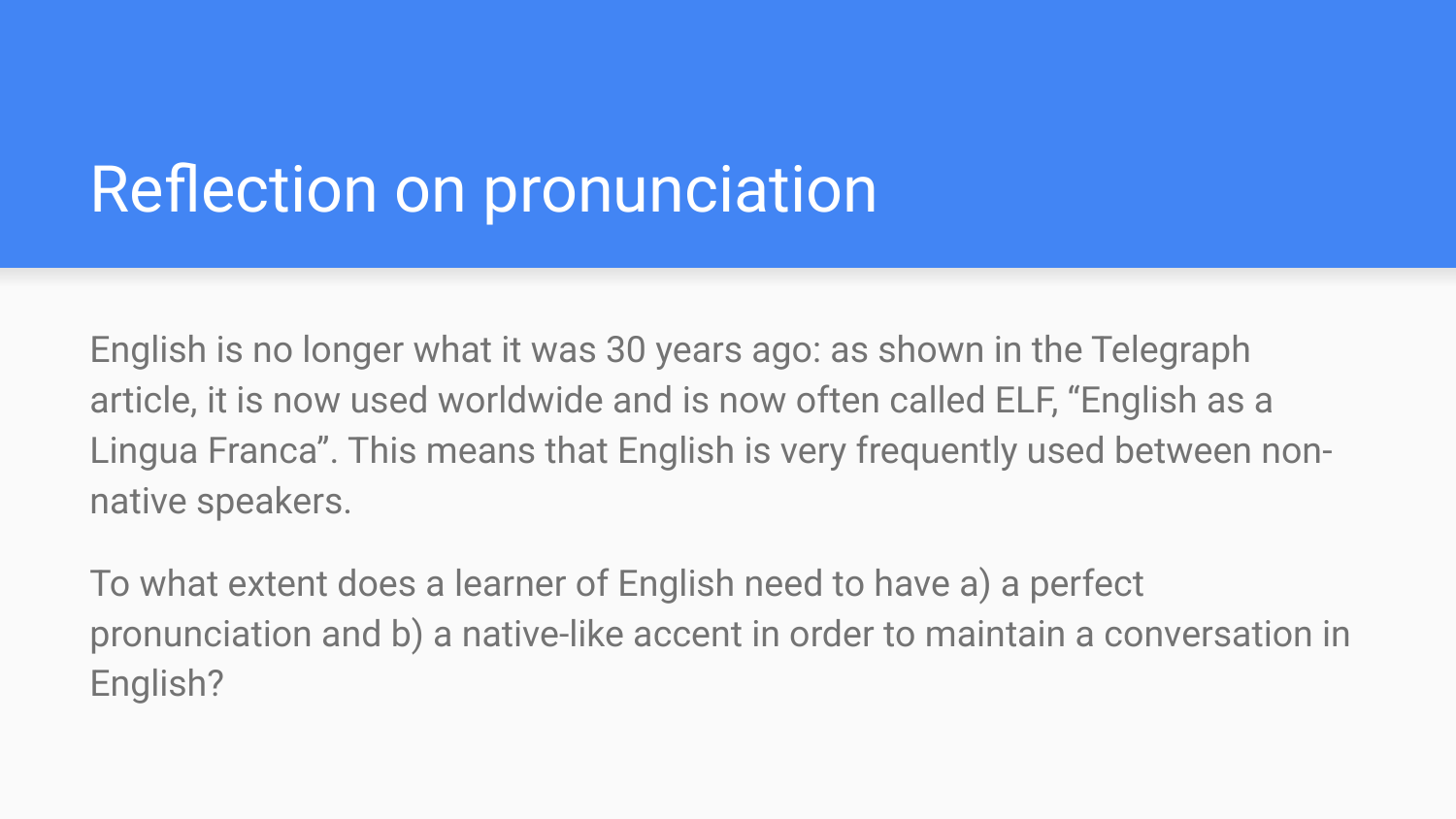

# Reflection on pronunciation
English is no longer what it was 30 years ago: as shown in the Telegraph article, it is now used worldwide and is now often called ELF, “English as a Lingua Franca”. This means that English is very frequently used between non-native speakers.
To what extent does a learner of English need to have a) a perfect pronunciation and b) a native-like accent in order to maintain a conversation in English?